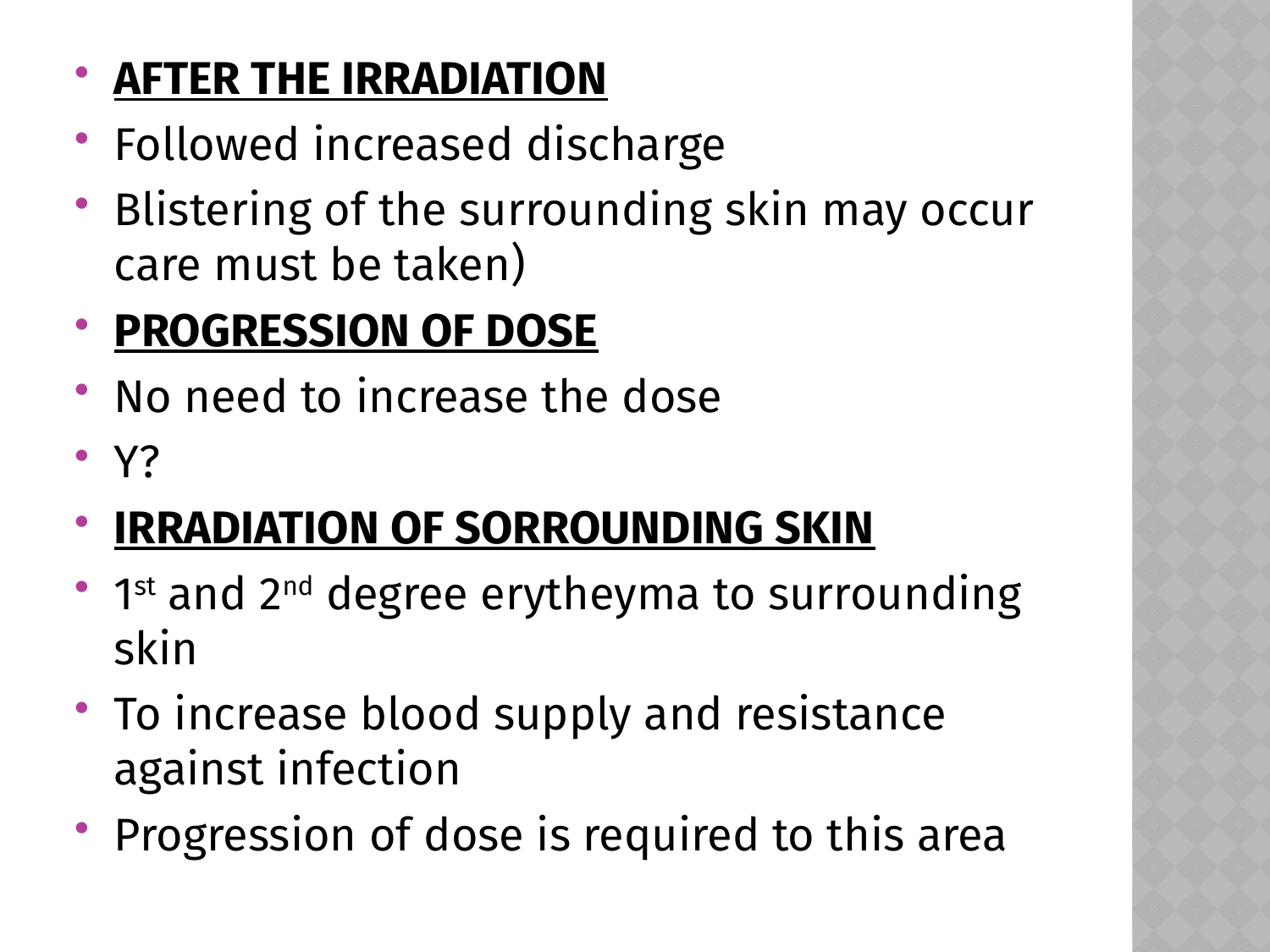

AFTER THE IRRADIATION
Followed increased discharge
Blistering of the surrounding skin may occur care must be taken)
PROGRESSION OF DOSE
No need to increase the dose
Y?
IRRADIATION OF SORROUNDING SKIN
1st and 2nd degree erytheyma to surrounding skin
To increase blood supply and resistance against infection
Progression of dose is required to this area

#